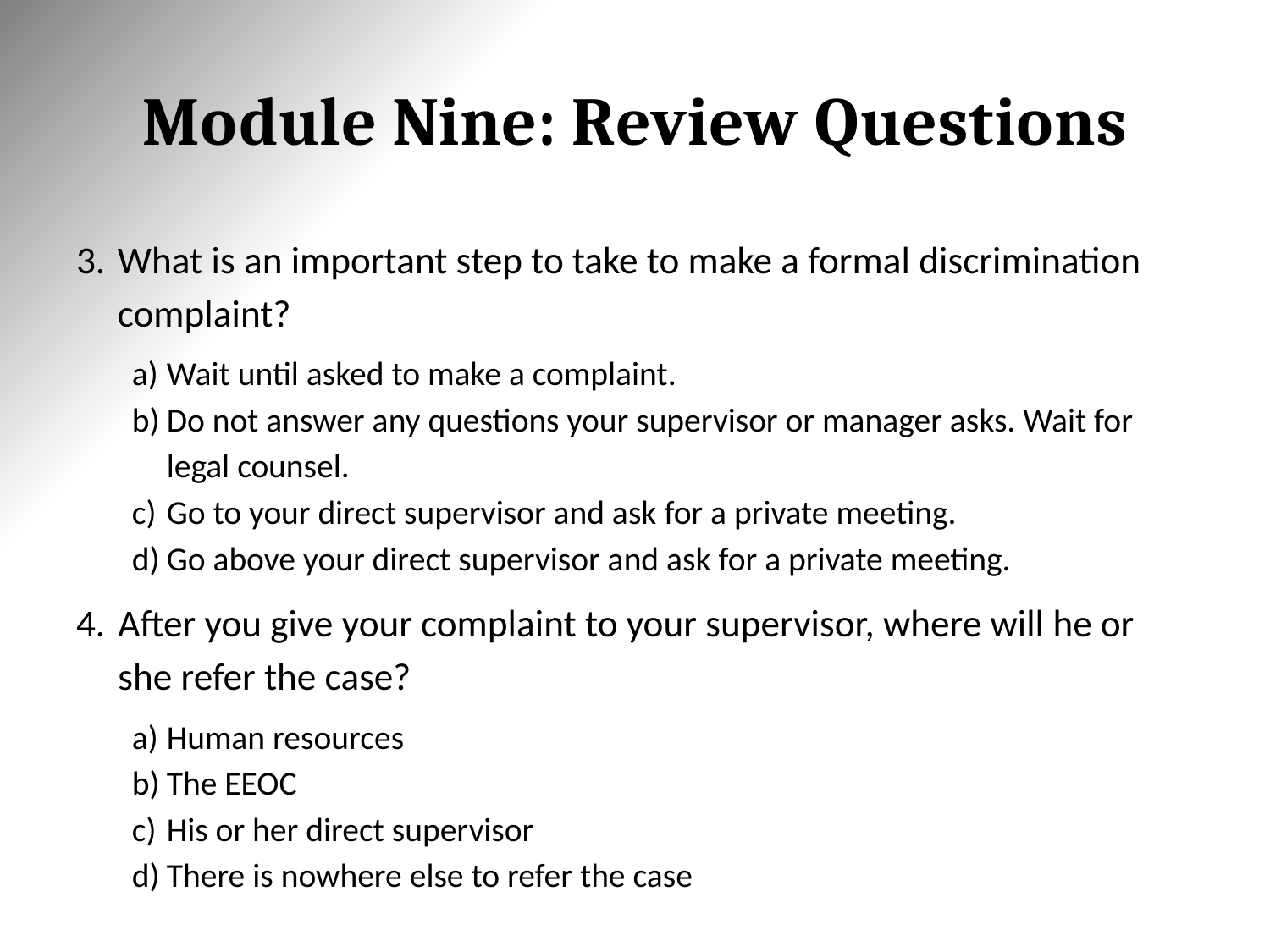

# Module Nine: Review Questions
What is an important step to take to make a formal discrimination complaint?
Wait until asked to make a complaint.
Do not answer any questions your supervisor or manager asks. Wait for legal counsel.
Go to your direct supervisor and ask for a private meeting.
Go above your direct supervisor and ask for a private meeting.
After you give your complaint to your supervisor, where will he or she refer the case?
Human resources
The EEOC
His or her direct supervisor
There is nowhere else to refer the case